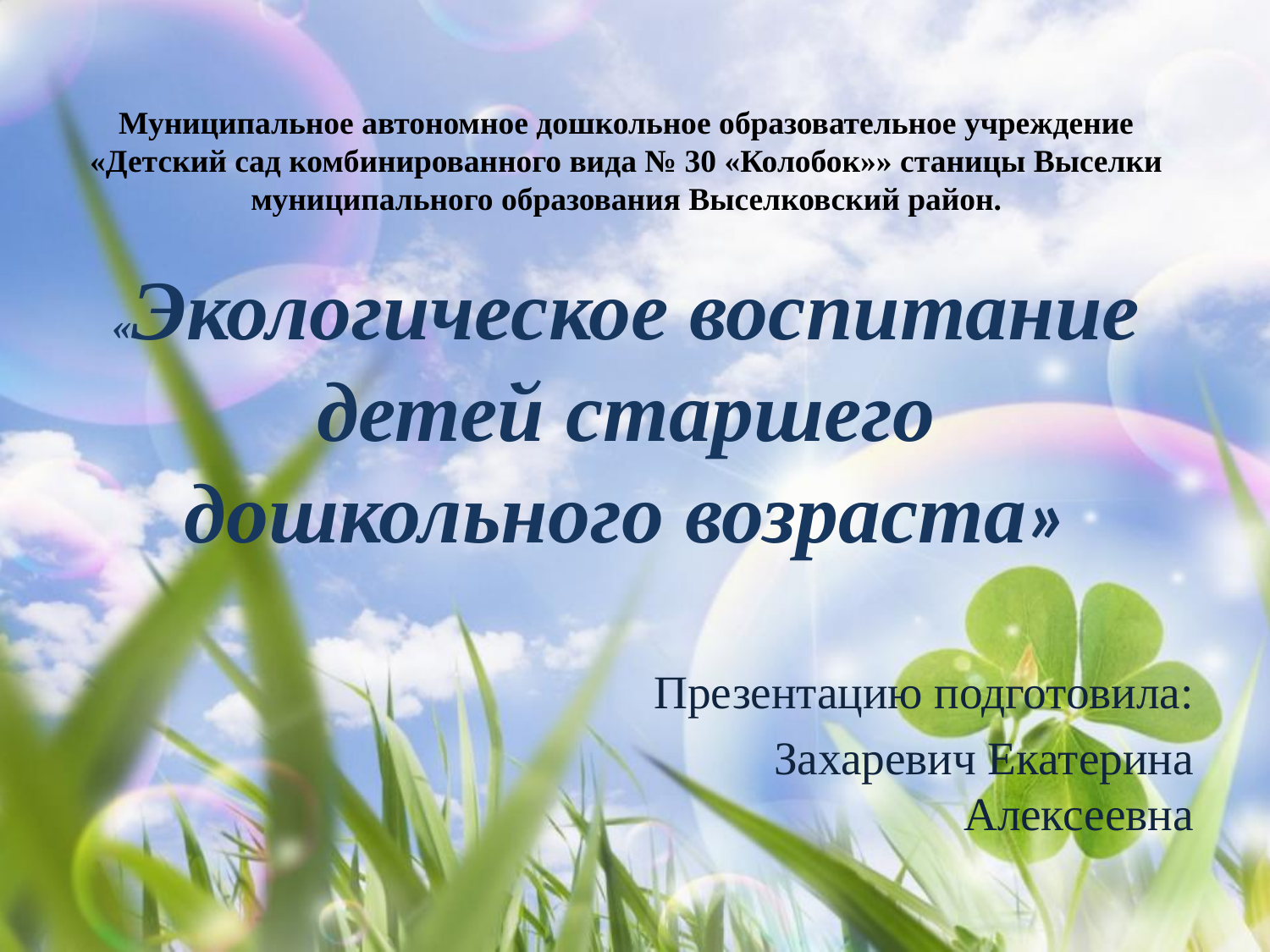

# Муниципальное автономное дошкольное образовательное учреждение «Детский сад комбинированного вида № 30 «Колобок»» станицы Выселки муниципального образования Выселковский район. «Экологическое воспитание детей старшего дошкольного возраста»
Презентацию подготовила:
Захаревич Екатерина Алексеевна